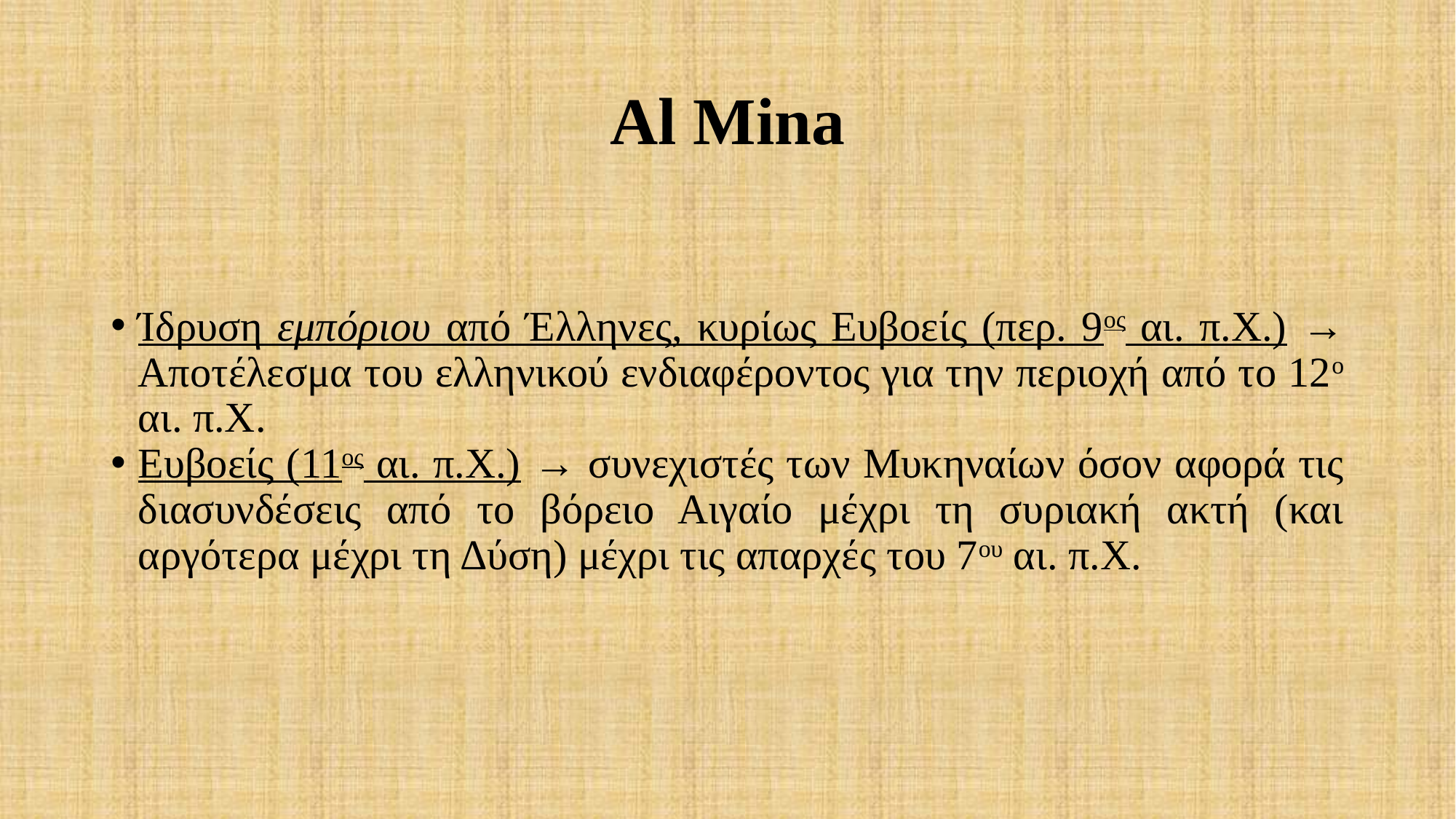

# Al Mina

Ίδρυση εμπόριου από Έλληνες, κυρίως Ευβοείς (περ. 9ος αι. π.Χ.) → Αποτέλεσμα του ελληνικού ενδιαφέροντος για την περιοχή από το 12ο αι. π.Χ.
Ευβοείς (11ος αι. π.Χ.) → συνεχιστές των Μυκηναίων όσον αφορά τις διασυνδέσεις από το βόρειο Αιγαίο μέχρι τη συριακή ακτή (και αργότερα μέχρι τη Δύση) μέχρι τις απαρχές του 7ου αι. π.Χ.